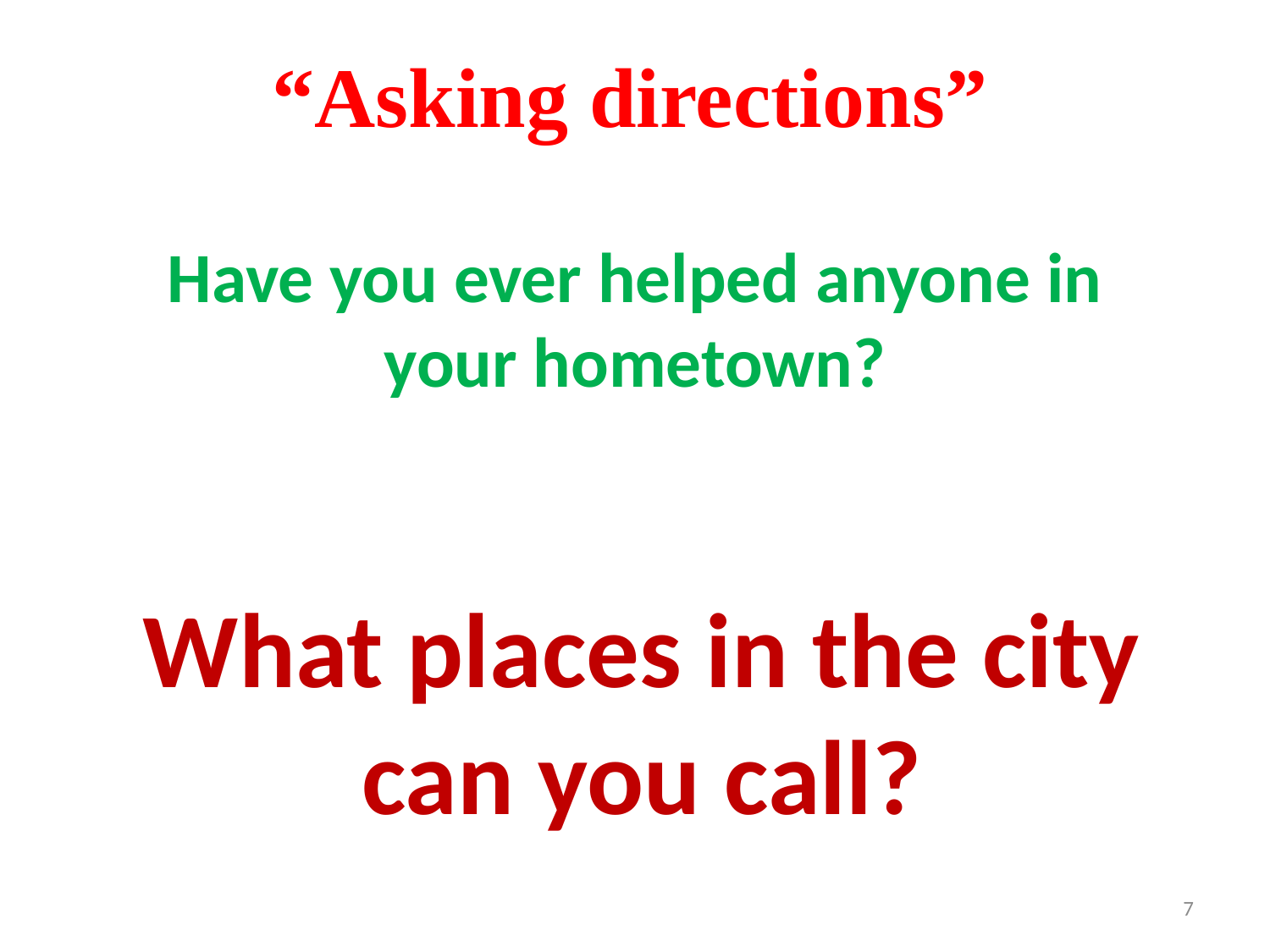

“Asking directions”
Have you ever helped anyone in your hometown?
What places in the city can you call?
7